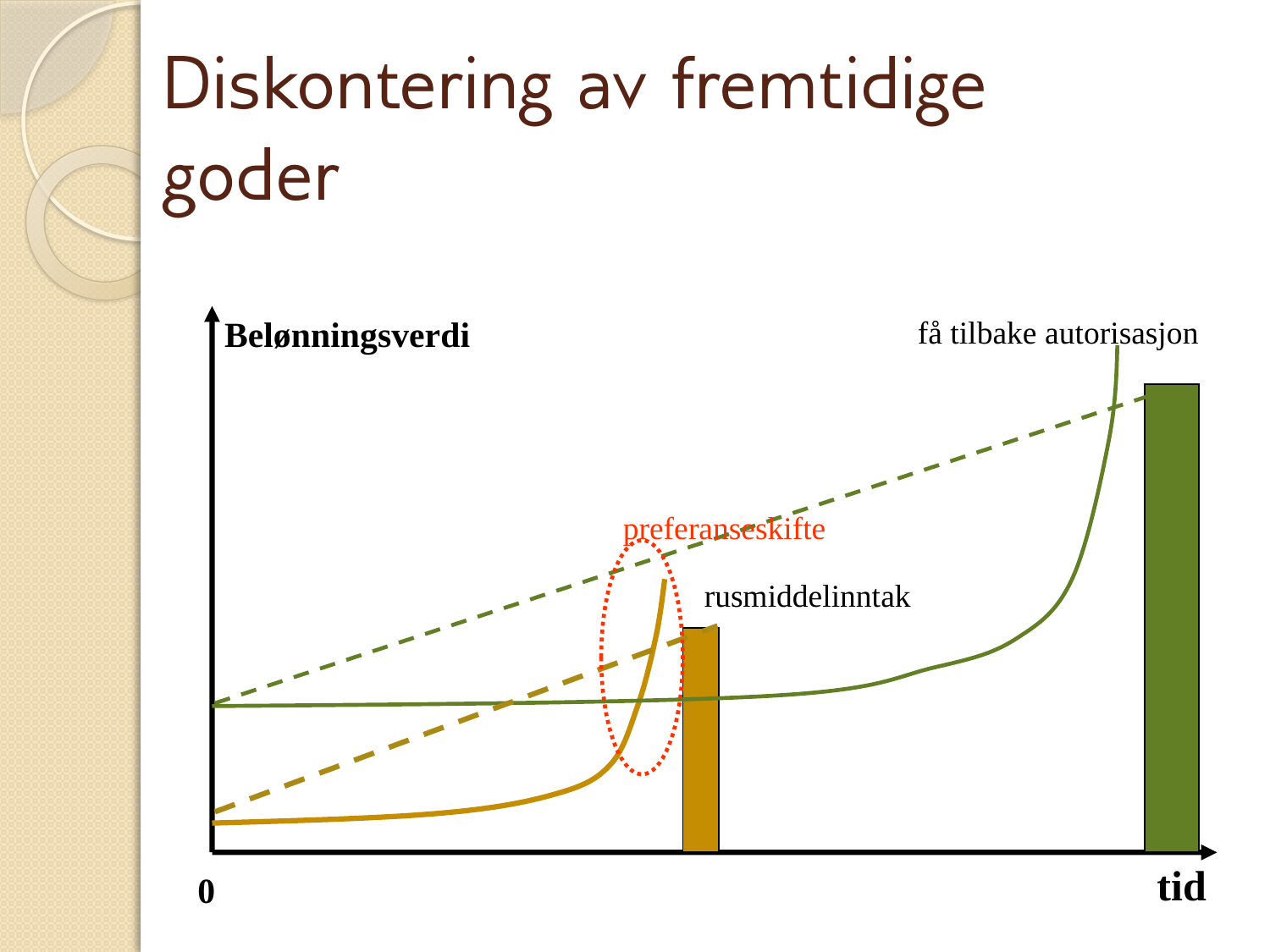

# Diskontering av fremtidige goder

Belønningsverdi
få tilbake autorisasjon

preferanseskifte

rusmiddelinntak

tid
0